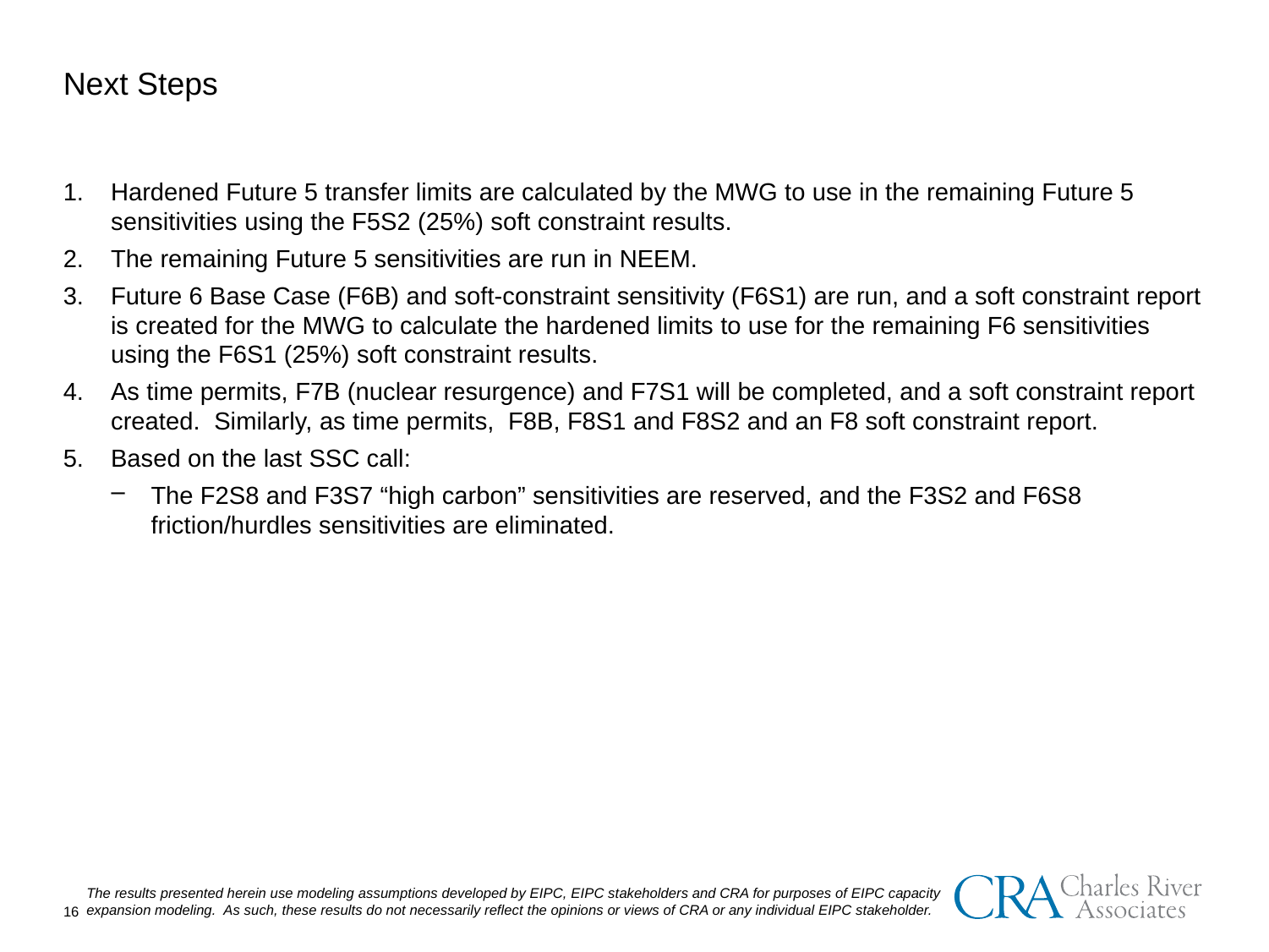

Next Steps

Hardened Future 5 transfer limits are calculated by the MWG to use in the remaining Future 5 sensitivities using the F5S2 (25%) soft constraint results.
The remaining Future 5 sensitivities are run in NEEM.
Future 6 Base Case (F6B) and soft-constraint sensitivity (F6S1) are run, and a soft constraint report is created for the MWG to calculate the hardened limits to use for the remaining F6 sensitivities using the F6S1 (25%) soft constraint results.
As time permits, F7B (nuclear resurgence) and F7S1 will be completed, and a soft constraint report created.  Similarly, as time permits,  F8B, F8S1 and F8S2 and an F8 soft constraint report.
Based on the last SSC call:
The F2S8 and F3S7 “high carbon” sensitivities are reserved, and the F3S2 and F6S8 friction/hurdles sensitivities are eliminated.

The results presented herein use modeling assumptions developed by EIPC, EIPC stakeholders and CRA for purposes of EIPC capacity expansion modeling.  As such, these results do not necessarily reflect the opinions or views of CRA or any individual EIPC stakeholder.
16